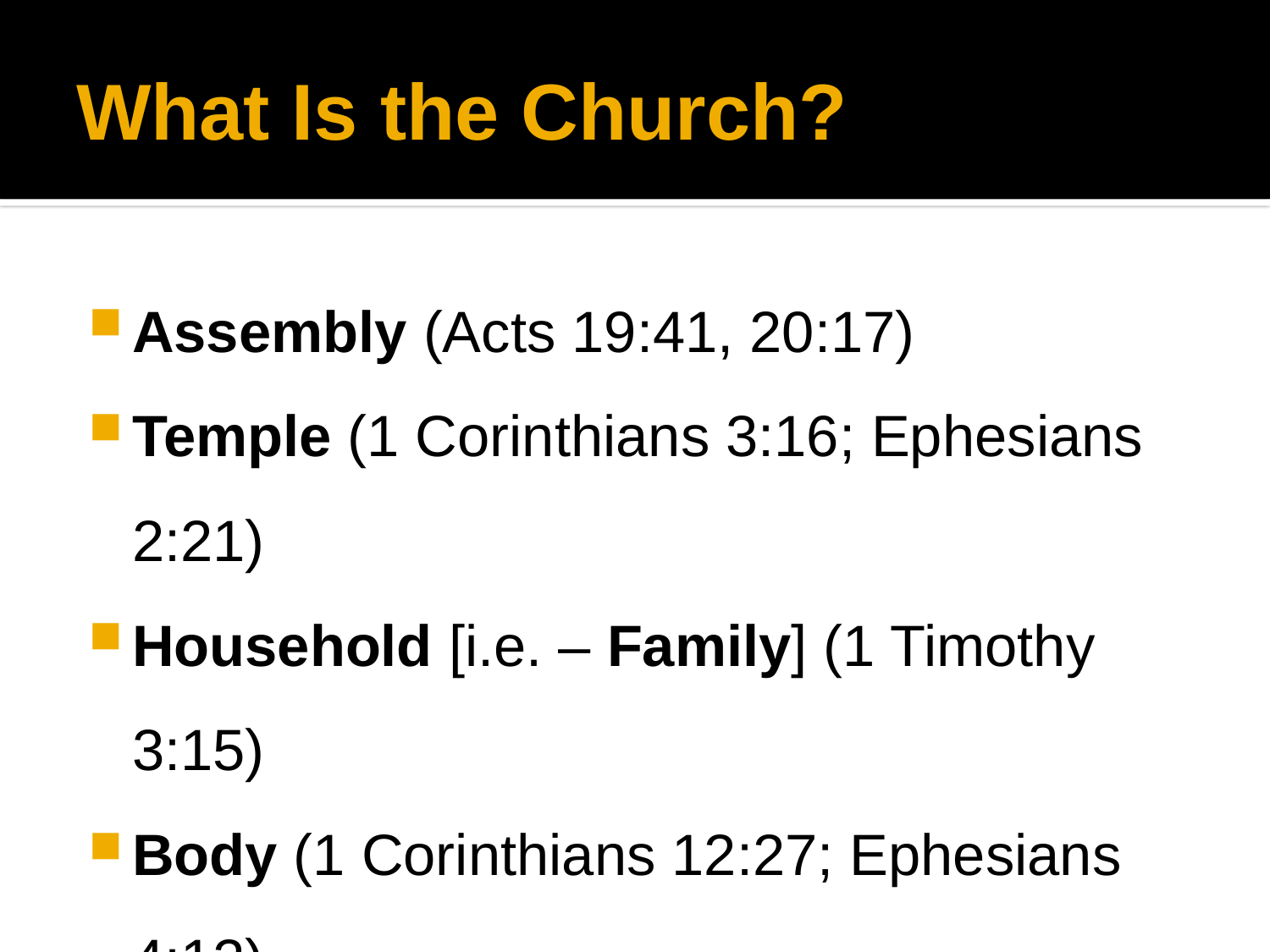

# What Is the Church?
Assembly (Acts 19:41, 20:17)
Temple (1 Corinthians 3:16; Ephesians 2:21)
Household [i.e. – Family] (1 Timothy 3:15)
Body (1 Corinthians 12:27; Ephesians 4:12)
Bride (Ephesians 5:25-27)